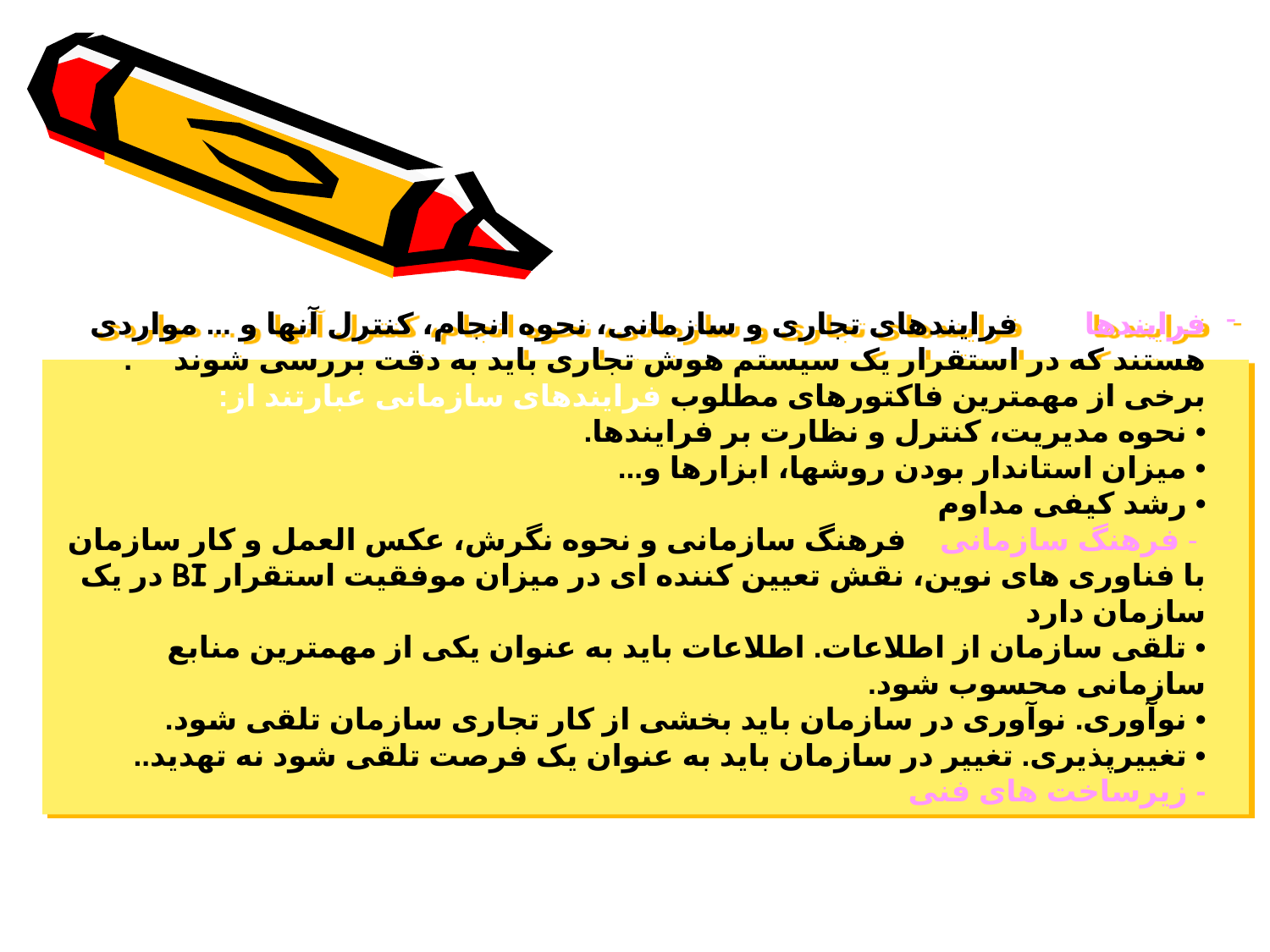

# فرایندها        فرایندهای تجاری و سازمانی، نحوه انجام، کنترل آنها و ... مواردی هستند که در استقرار یک سیستم هوش تجاری باید به دقت بررسی شوند     . برخی از مهمترین فاکتورهای مطلوب فرایندهای سازمانی عبارتند از: • نحوه مدیریت، کنترل و نظارت بر فرایندها. • میزان استاندار بودن روشها، ابزارها و... • رشد کیفی مداوم - فرهنگ سازمانی    فرهنگ سازمانی و نحوه نگرش، عکس العمل و کار سازمان با فناوری های نوین، نقش تعیین کننده ای در میزان موفقیت استقرار BI در یک سازمان دارد • تلقی سازمان از اطلاعات. اطلاعات باید به عنوان یکی از مهمترین منابع سازمانی محسوب شود. • نوآوری. نوآوری در سازمان باید بخشی از کار تجاری سازمان تلقی شود. • تغییرپذیری. تغییر در سازمان باید به عنوان یک فرصت تلقی شود نه تهدید.. - زیرساخت های فنی